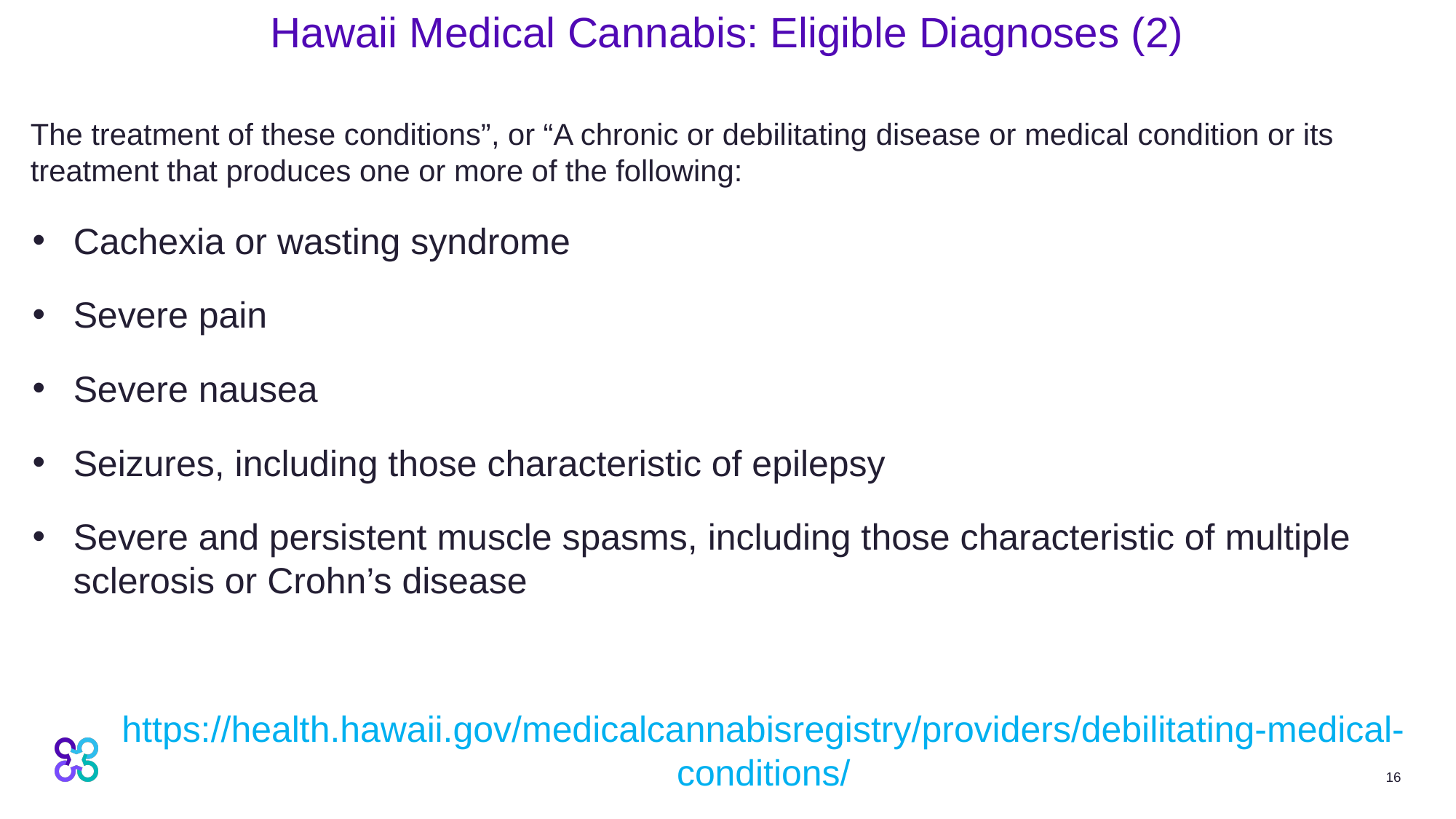

16
# Hawaii Medical Cannabis: Eligible Diagnoses (2)
The treatment of these conditions”, or “A chronic or debilitating disease or medical condition or its treatment that produces one or more of the following:
Cachexia or wasting syndrome
Severe pain
Severe nausea
Seizures, including those characteristic of epilepsy
Severe and persistent muscle spasms, including those characteristic of multiple sclerosis or Crohn’s disease

https://health.hawaii.gov/medicalcannabisregistry/providers/debilitating-medical-conditions/